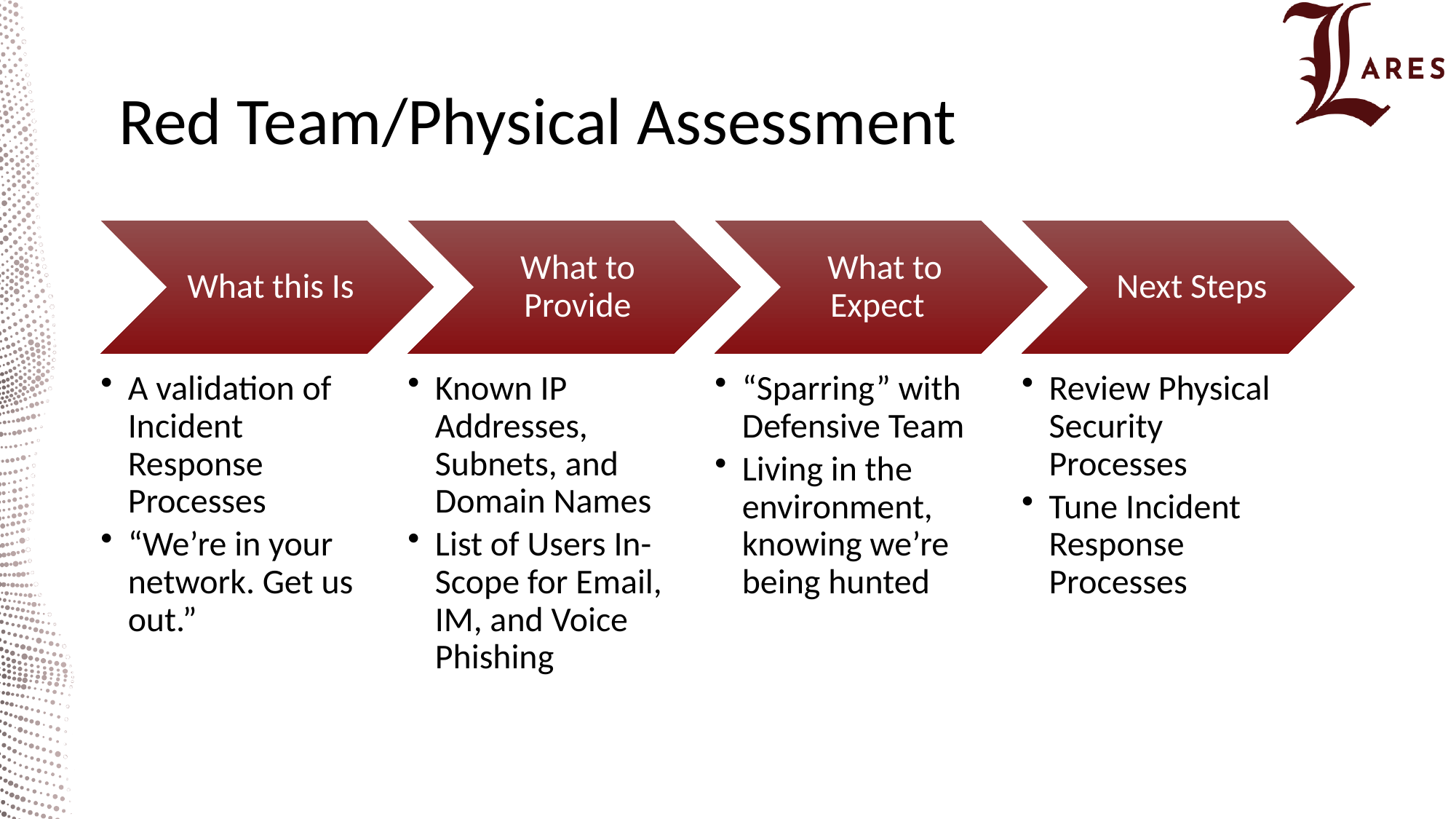

# Red Team/Physical Assessment
What this Is
A validation of Incident Response Processes
“We’re in your network. Get us out.”
What to Provide
Known IP Addresses, Subnets, and Domain Names
List of Users In-Scope for Email, IM, and Voice Phishing

What to Expect
“Sparring” with Defensive Team
Living in the environment, knowing we’re being hunted

Next Steps
Review Physical Security Processes
Tune Incident Response Processes